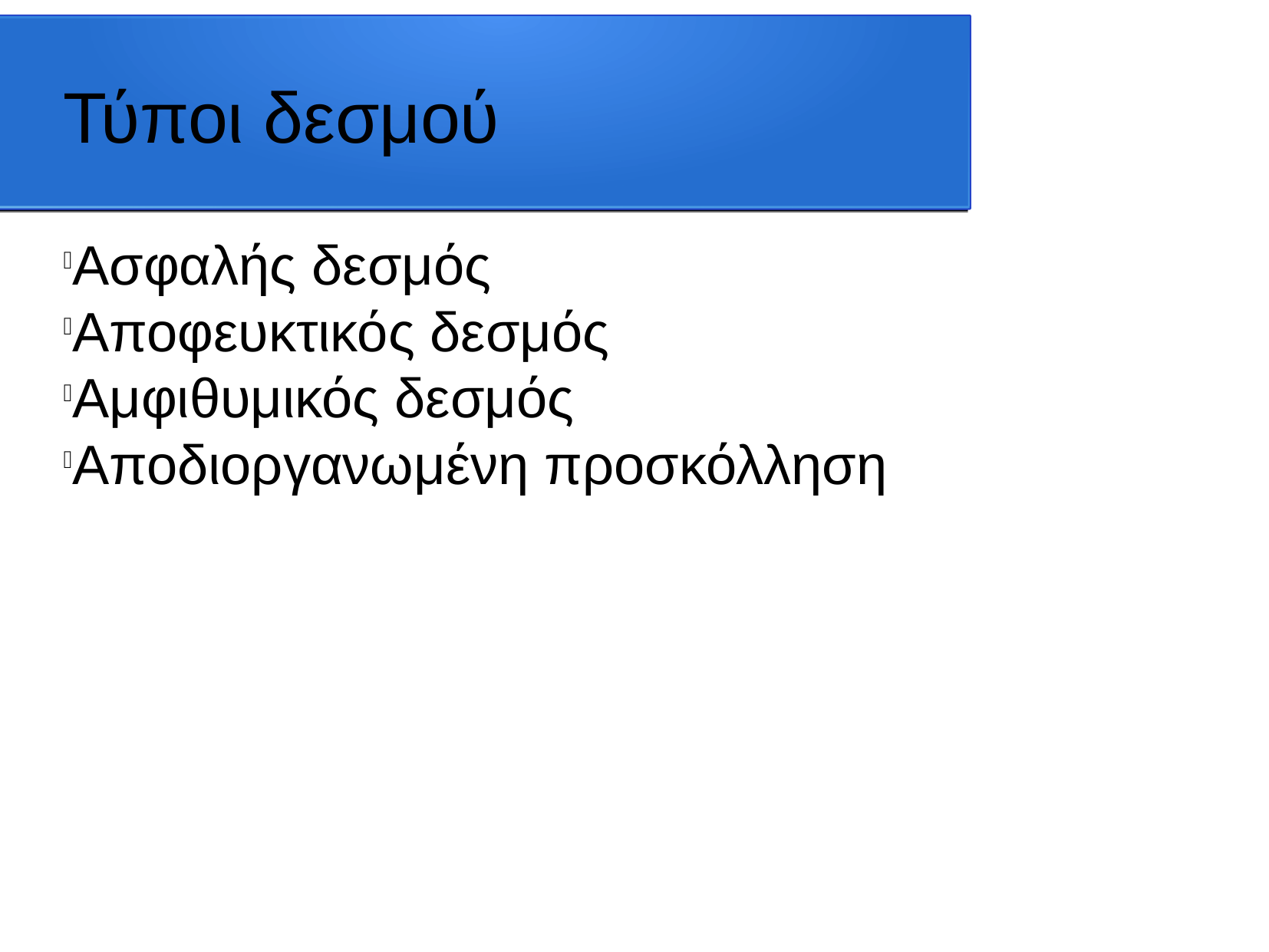

Τύποι δεσμού
Ασφαλής δεσμός
Αποφευκτικός δεσμός
Αμφιθυμικός δεσμός
Αποδιοργανωμένη προσκόλληση